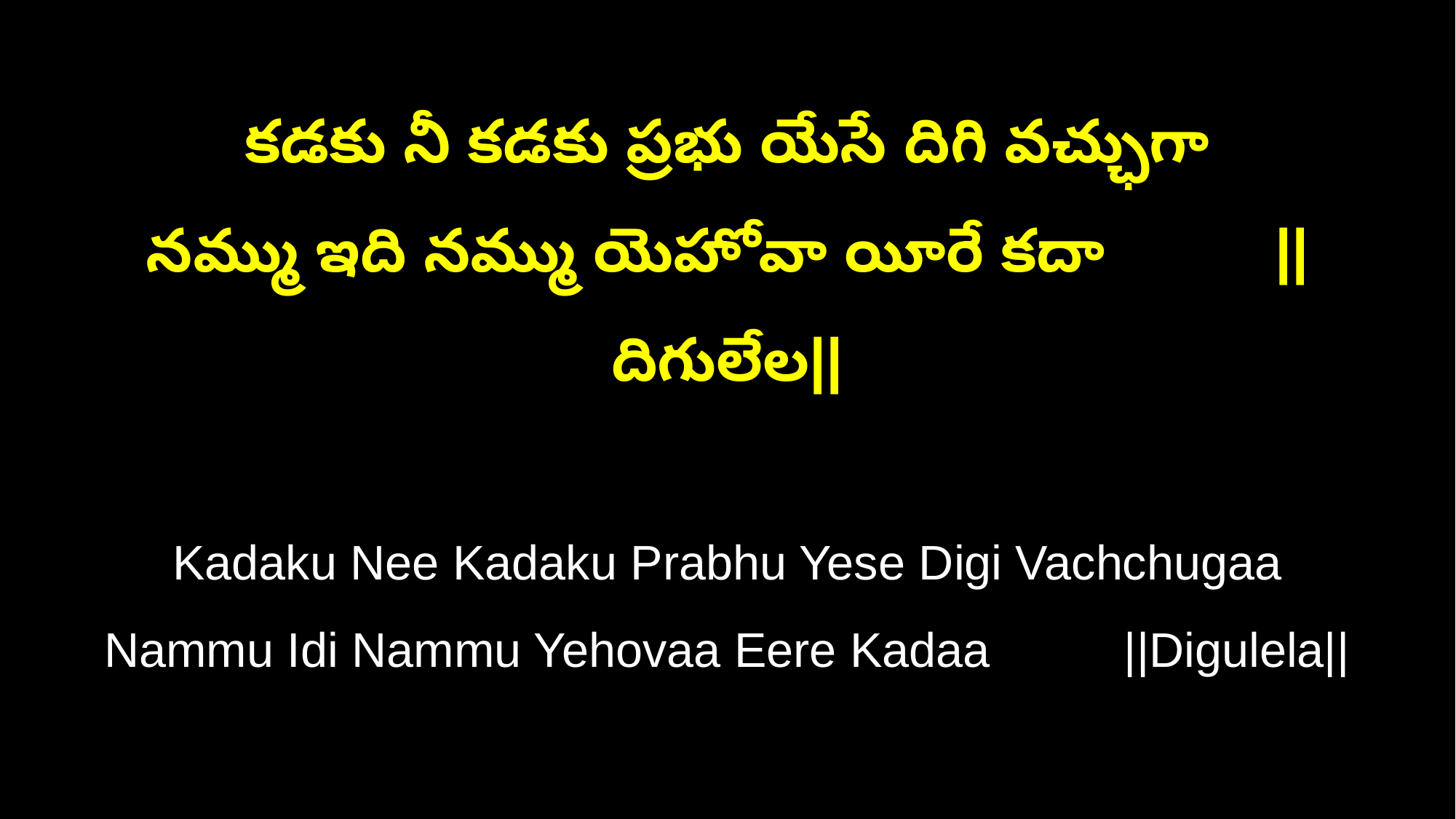

కడకు నీ కడకు ప్రభు యేసే దిగి వచ్ఛుగా
నమ్ము ఇది నమ్ము యెహోవా యీరే కదా          ||దిగులేల||
Kadaku Nee Kadaku Prabhu Yese Digi Vachchugaa
Nammu Idi Nammu Yehovaa Eere Kadaa          ||Digulela||